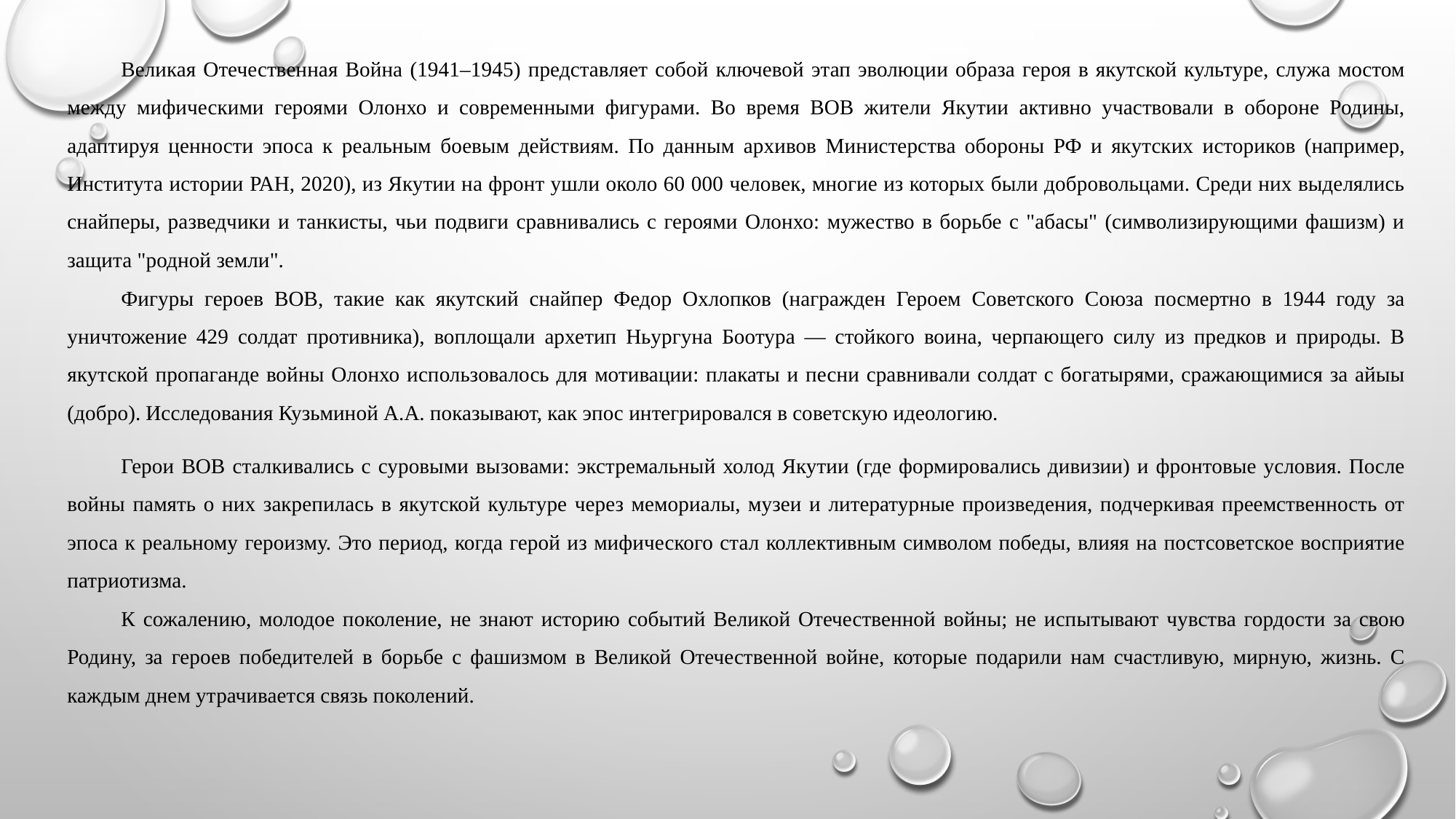

Великая Отечественная Война (1941–1945) представляет собой ключевой этап эволюции образа героя в якутской культуре, служа мостом между мифическими героями Олонхо и современными фигурами. Во время ВОВ жители Якутии активно участвовали в обороне Родины, адаптируя ценности эпоса к реальным боевым действиям. По данным архивов Министерства обороны РФ и якутских историков (например, Института истории РАН, 2020), из Якутии на фронт ушли около 60 000 человек, многие из которых были добровольцами. Среди них выделялись снайперы, разведчики и танкисты, чьи подвиги сравнивались с героями Олонхо: мужество в борьбе с "абасы" (символизирующими фашизм) и защита "родной земли".
Фигуры героев ВОВ, такие как якутский снайпер Федор Охлопков (награжден Героем Советского Союза посмертно в 1944 году за уничтожение 429 солдат противника), воплощали архетип Ньургуна Боотура — стойкого воина, черпающего силу из предков и природы. В якутской пропаганде войны Олонхо использовалось для мотивации: плакаты и песни сравнивали солдат с богатырями, сражающимися за айыы (добро). Исследования Кузьминой А.А. показывают, как эпос интегрировался в советскую идеологию.
Герои ВОВ сталкивались с суровыми вызовами: экстремальный холод Якутии (где формировались дивизии) и фронтовые условия. После войны память о них закрепилась в якутской культуре через мемориалы, музеи и литературные произведения, подчеркивая преемственность от эпоса к реальному героизму. Это период, когда герой из мифического стал коллективным символом победы, влияя на постсоветское восприятие патриотизма.
К сожалению, молодое поколение, не знают историю событий Великой Отечественной войны; не испытывают чувства гордости за свою Родину, за героев победителей в борьбе с фашизмом в Великой Отечественной войне, которые подарили нам счастливую, мирную, жизнь. С каждым днем утрачивается связь поколений.